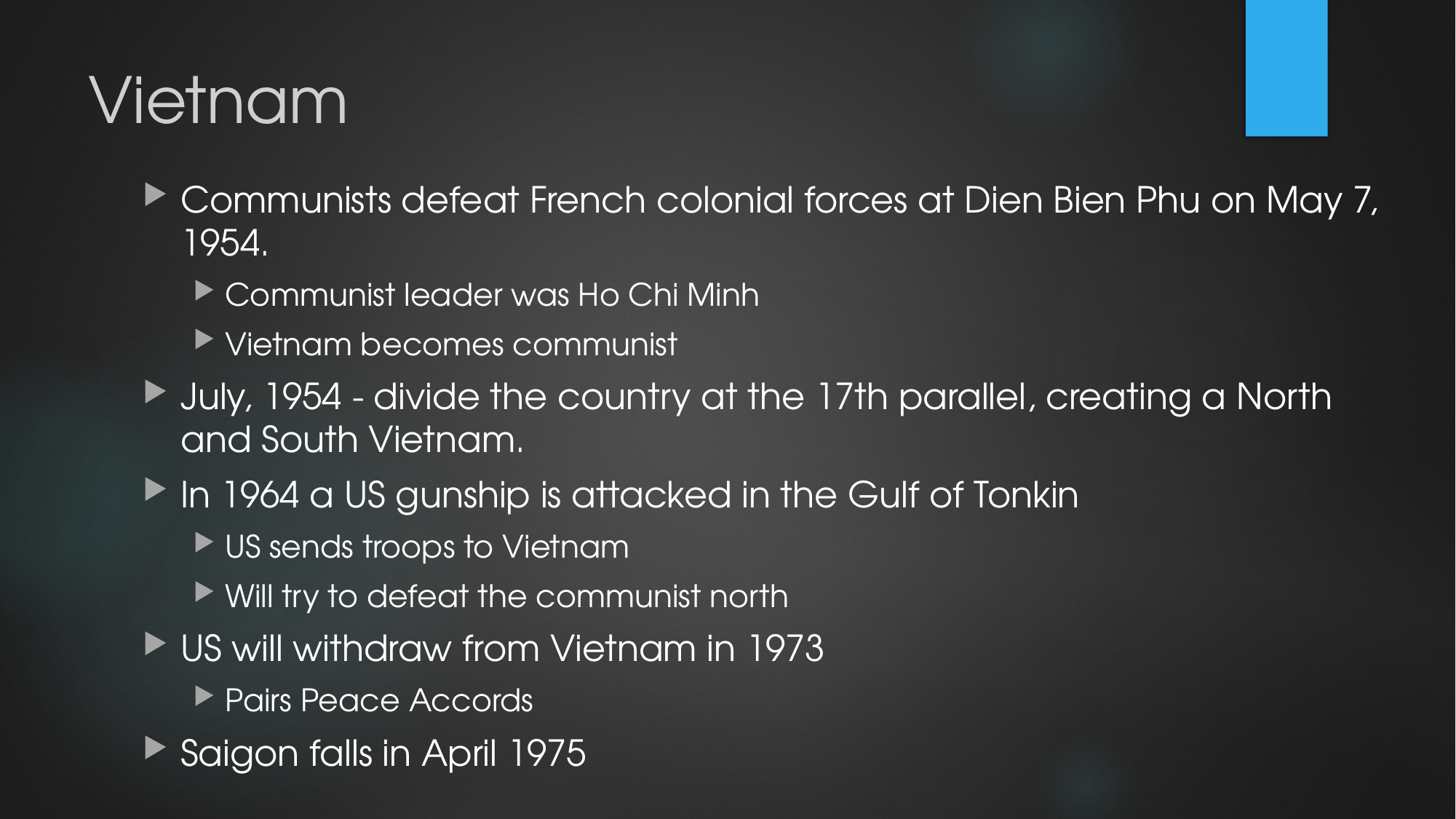

# Vietnam
Communists defeat French colonial forces at Dien Bien Phu on May 7, 1954.
Communist leader was Ho Chi Minh
Vietnam becomes communist
July, 1954 - divide the country at the 17th parallel, creating a North and South Vietnam.
In 1964 a US gunship is attacked in the Gulf of Tonkin
US sends troops to Vietnam
Will try to defeat the communist north
US will withdraw from Vietnam in 1973
Pairs Peace Accords
Saigon falls in April 1975